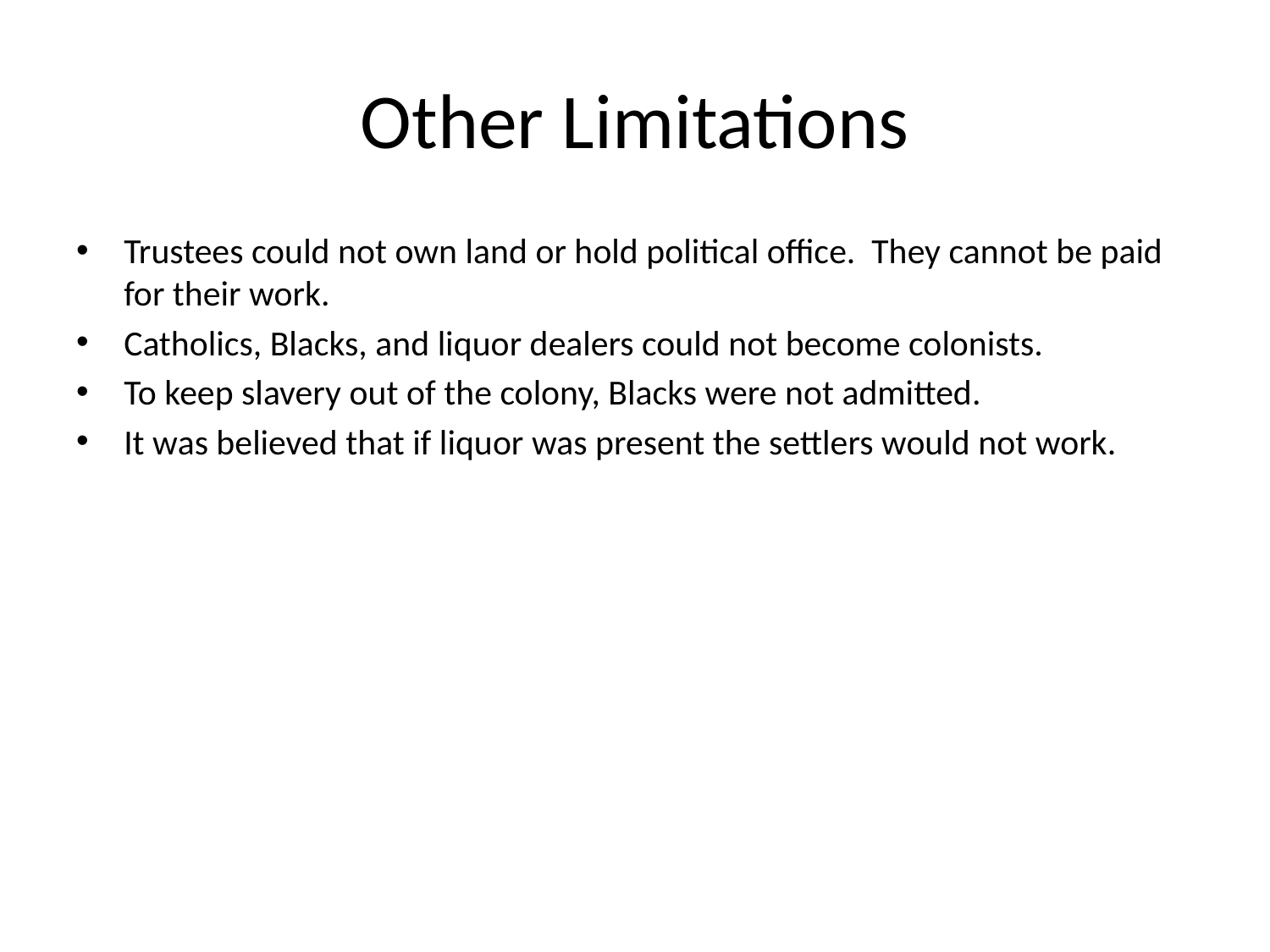

# Other Limitations
Trustees could not own land or hold political office.  They cannot be paid for their work.
Catholics, Blacks, and liquor dealers could not become colonists.
To keep slavery out of the colony, Blacks were not admitted.
It was believed that if liquor was present the settlers would not work.